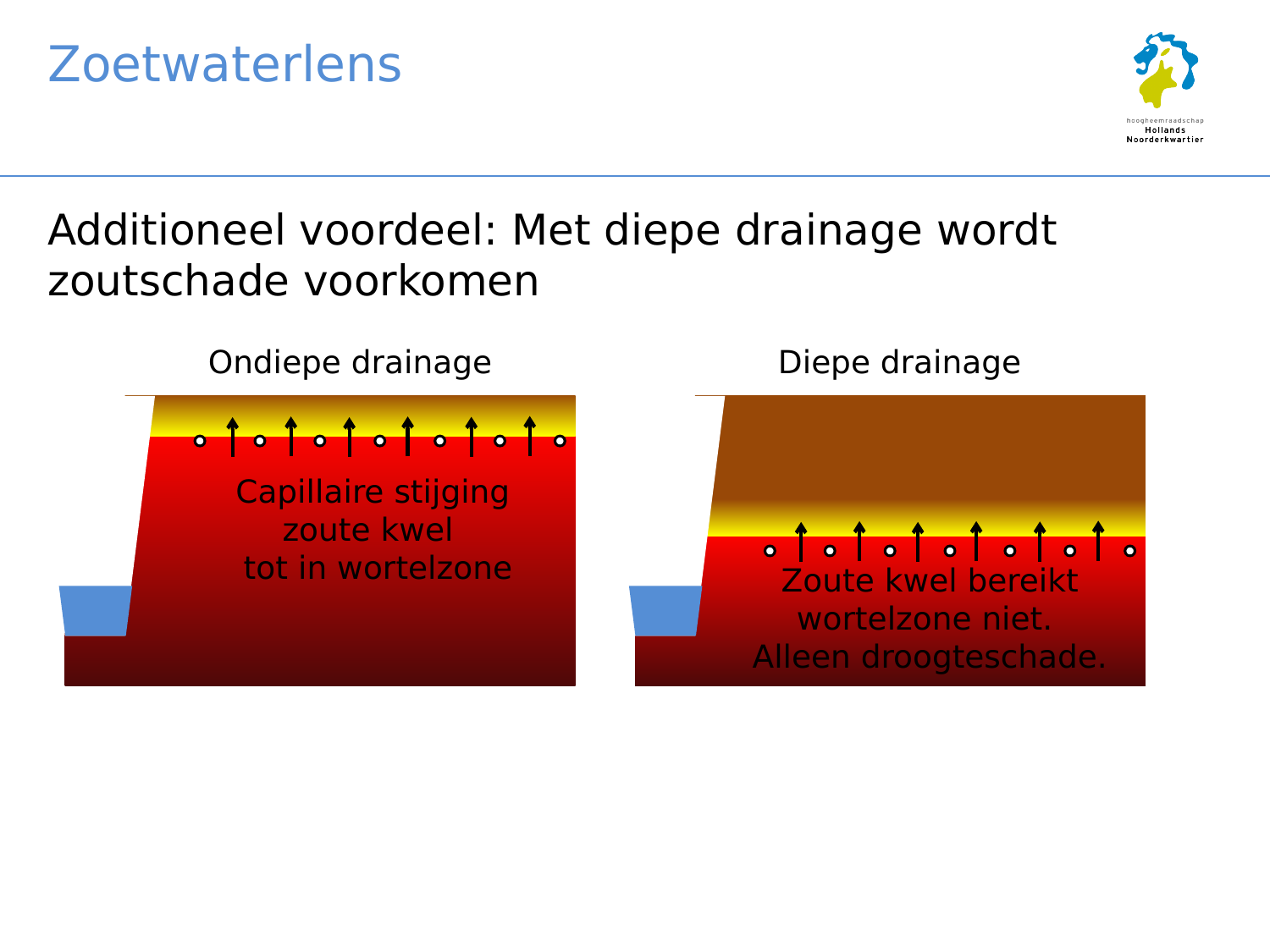

# Zoetwaterlens
Additioneel voordeel: Met diepe drainage wordt zoutschade voorkomen
Ondiepe drainage
Diepe drainage

Capillaire stijging
zoute kwel
tot in wortelzone

Zoute kwel bereikt wortelzone niet.
Alleen droogteschade.